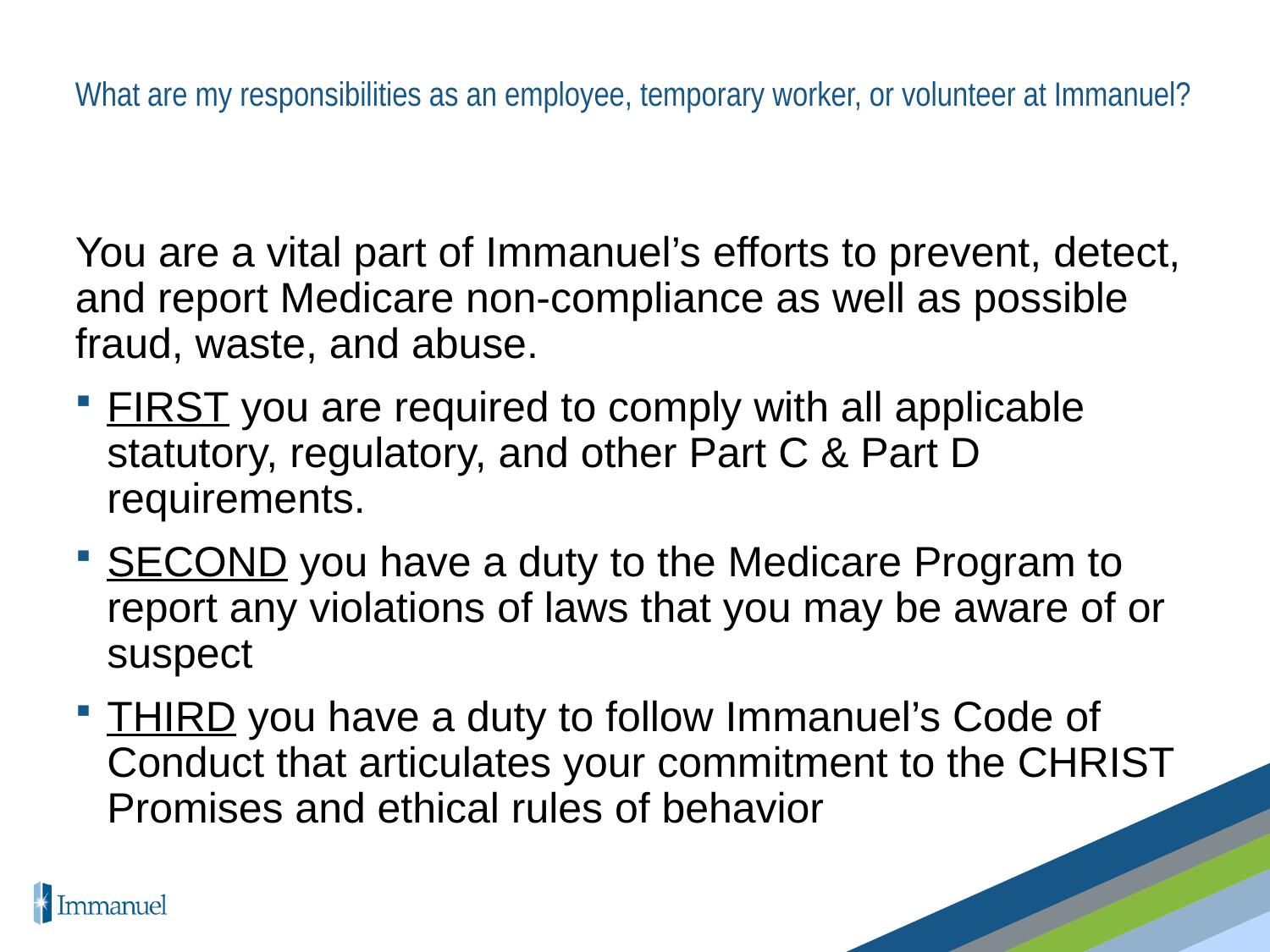

# What are my responsibilities as an employee, temporary worker, or volunteer at Immanuel?
You are a vital part of Immanuel’s efforts to prevent, detect, and report Medicare non-compliance as well as possible fraud, waste, and abuse.
FIRST you are required to comply with all applicable statutory, regulatory, and other Part C & Part D requirements.
SECOND you have a duty to the Medicare Program to report any violations of laws that you may be aware of or suspect
THIRD you have a duty to follow Immanuel’s Code of Conduct that articulates your commitment to the CHRIST Promises and ethical rules of behavior